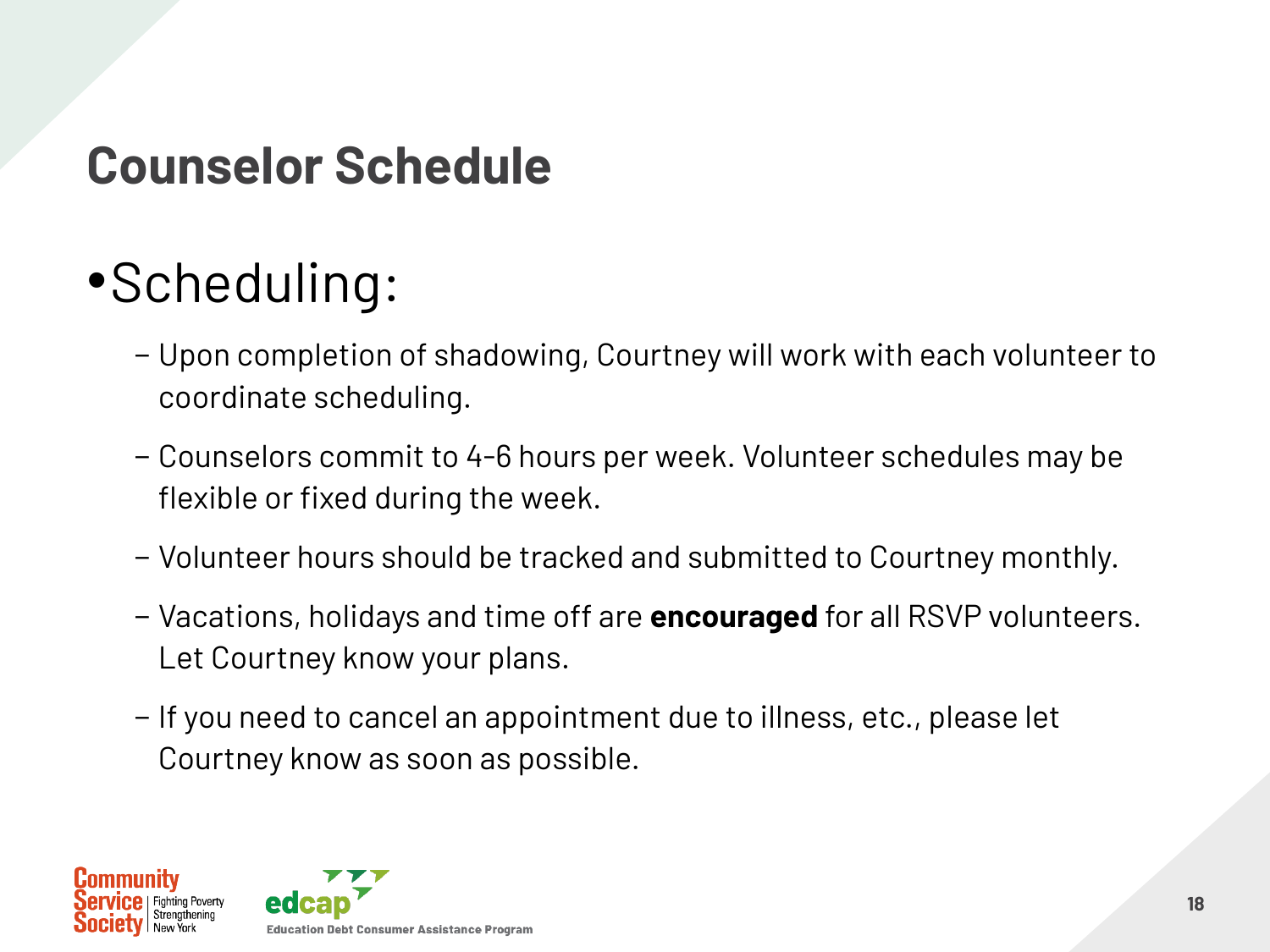

# Counselor Schedule
Scheduling:
Upon completion of shadowing, Courtney will work with each volunteer to coordinate scheduling.
Counselors commit to 4-6 hours per week. Volunteer schedules may be flexible or fixed during the week.
Volunteer hours should be tracked and submitted to Courtney monthly.
Vacations, holidays and time off are encouraged for all RSVP volunteers. Let Courtney know your plans.
If you need to cancel an appointment due to illness, etc., please let Courtney know as soon as possible.

18